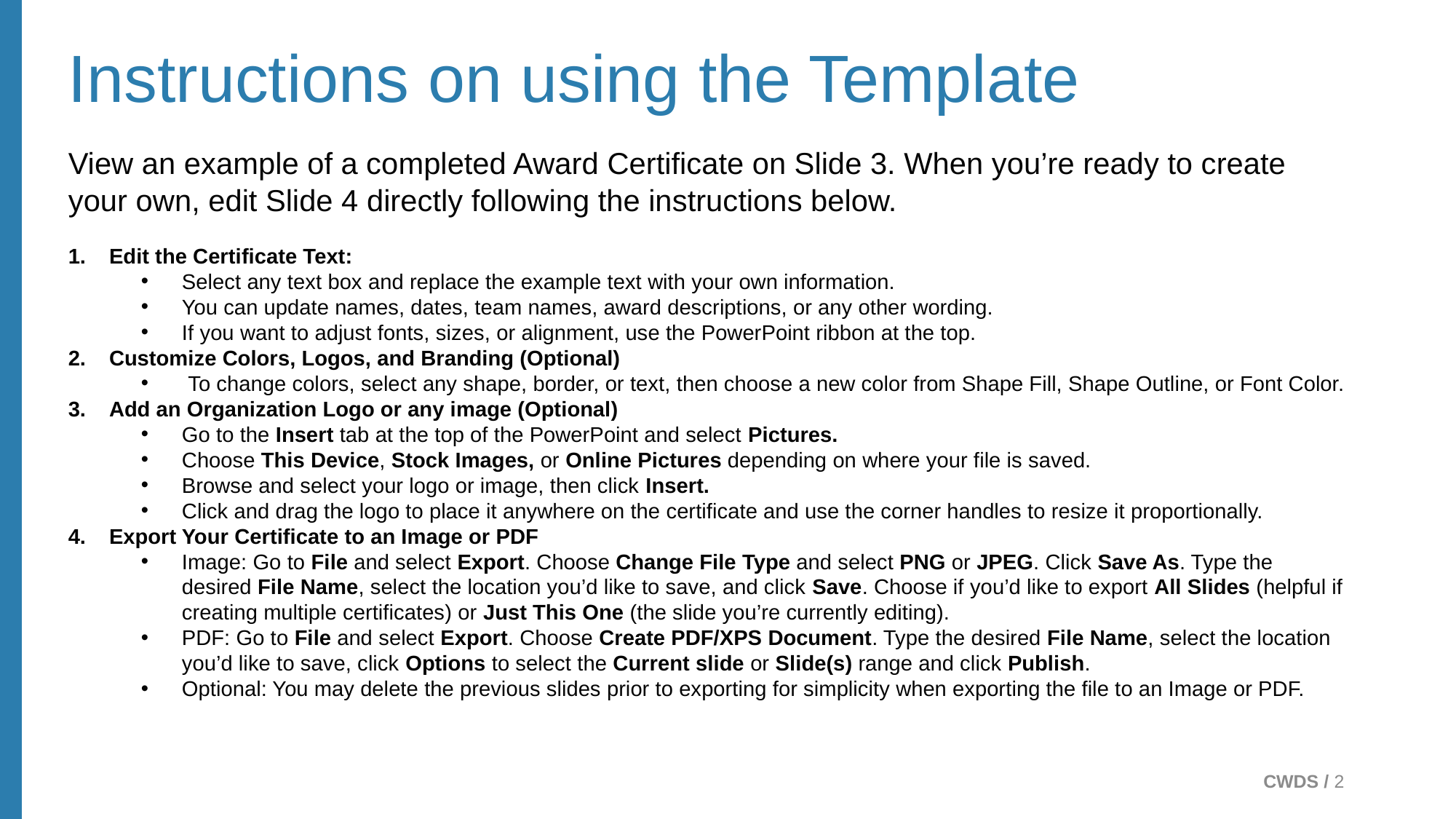

# Instructions on using the Template
View an example of a completed Award Certificate on Slide 3. When you’re ready to create your own, edit Slide 4 directly following the instructions below.

Edit the Certificate Text:
Select any text box and replace the example text with your own information.
You can update names, dates, team names, award descriptions, or any other wording.
If you want to adjust fonts, sizes, or alignment, use the PowerPoint ribbon at the top.
Customize Colors, Logos, and Branding (Optional)
 To change colors, select any shape, border, or text, then choose a new color from Shape Fill, Shape Outline, or Font Color.
Add an Organization Logo or any image (Optional)
Go to the Insert tab at the top of the PowerPoint and select Pictures.
Choose This Device, Stock Images, or Online Pictures depending on where your file is saved.
Browse and select your logo or image, then click Insert.
Click and drag the logo to place it anywhere on the certificate and use the corner handles to resize it proportionally.
Export Your Certificate to an Image or PDF
Image: Go to File and select Export. Choose Change File Type and select PNG or JPEG. Click Save As. Type the desired File Name, select the location you’d like to save, and click Save. Choose if you’d like to export All Slides (helpful if creating multiple certificates) or Just This One (the slide you’re currently editing).
PDF: Go to File and select Export. Choose Create PDF/XPS Document. Type the desired File Name, select the location you’d like to save, click Options to select the Current slide or Slide(s) range and click Publish.
Optional: You may delete the previous slides prior to exporting for simplicity when exporting the file to an Image or PDF.

 CWDS / 2